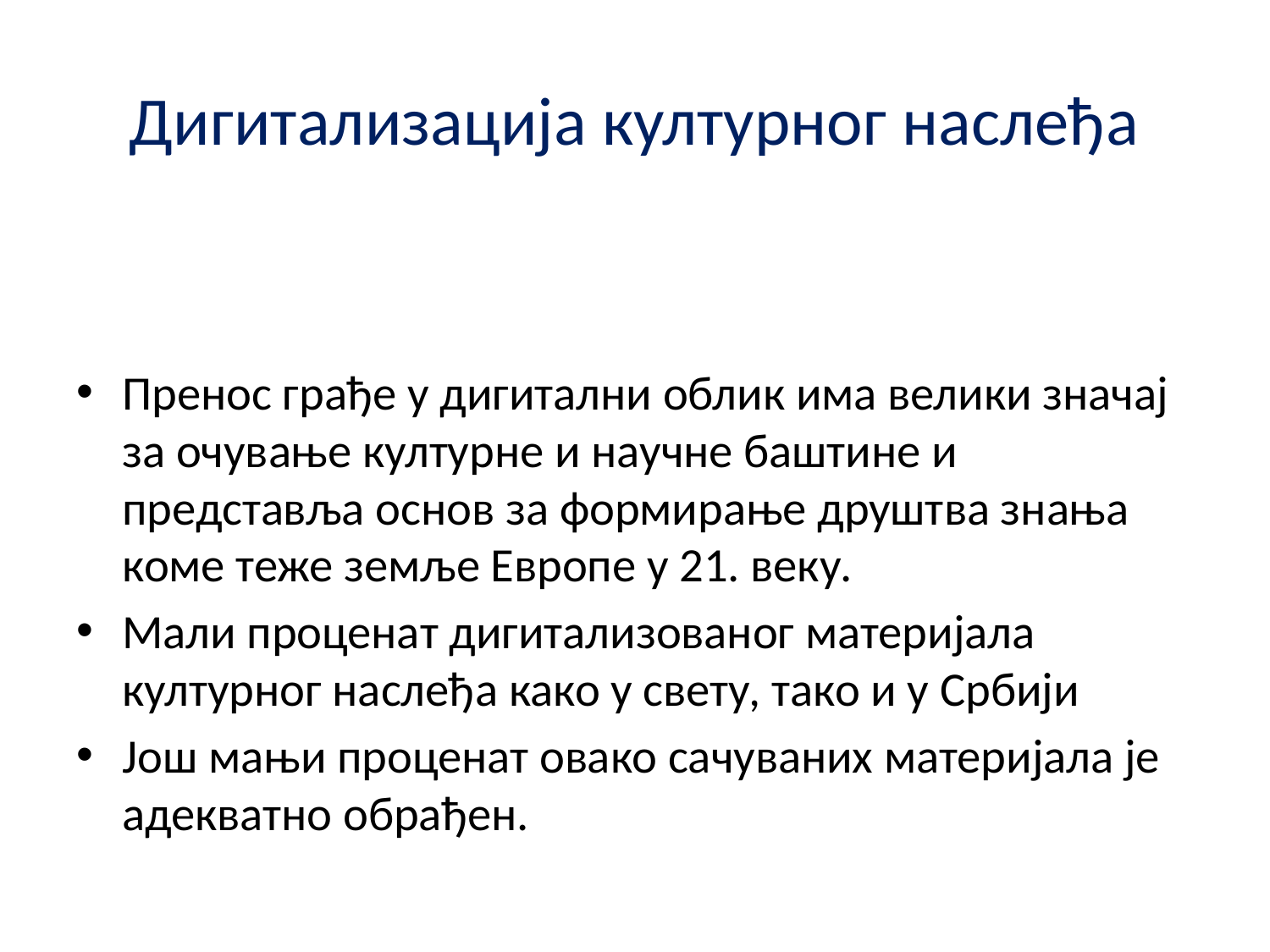

# Дигитализација културног наслеђа

Пренос грађе у дигитални облик има велики значај за очување културне и научне баштине и представља основ за формирање друштва знања коме теже земље Европе у 21. веку.
Мали проценат дигитализованог материјала културног наслеђа како у свету, тако и у Србији
Још мањи проценат овако сачуваних материјала је адекватно обрађен.